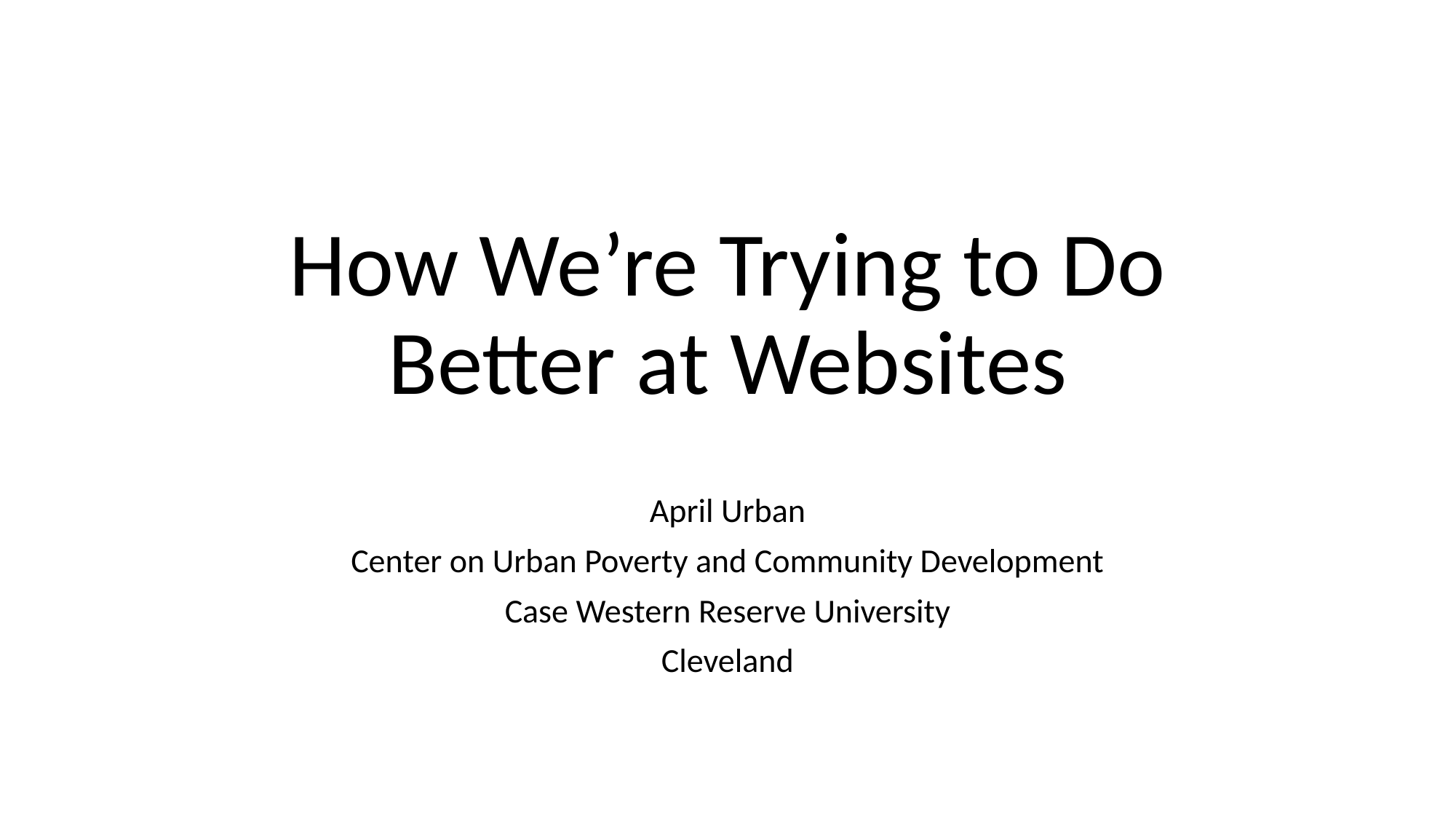

# How We’re Trying to Do Better at Websites
April Urban
Center on Urban Poverty and Community Development
Case Western Reserve University
Cleveland